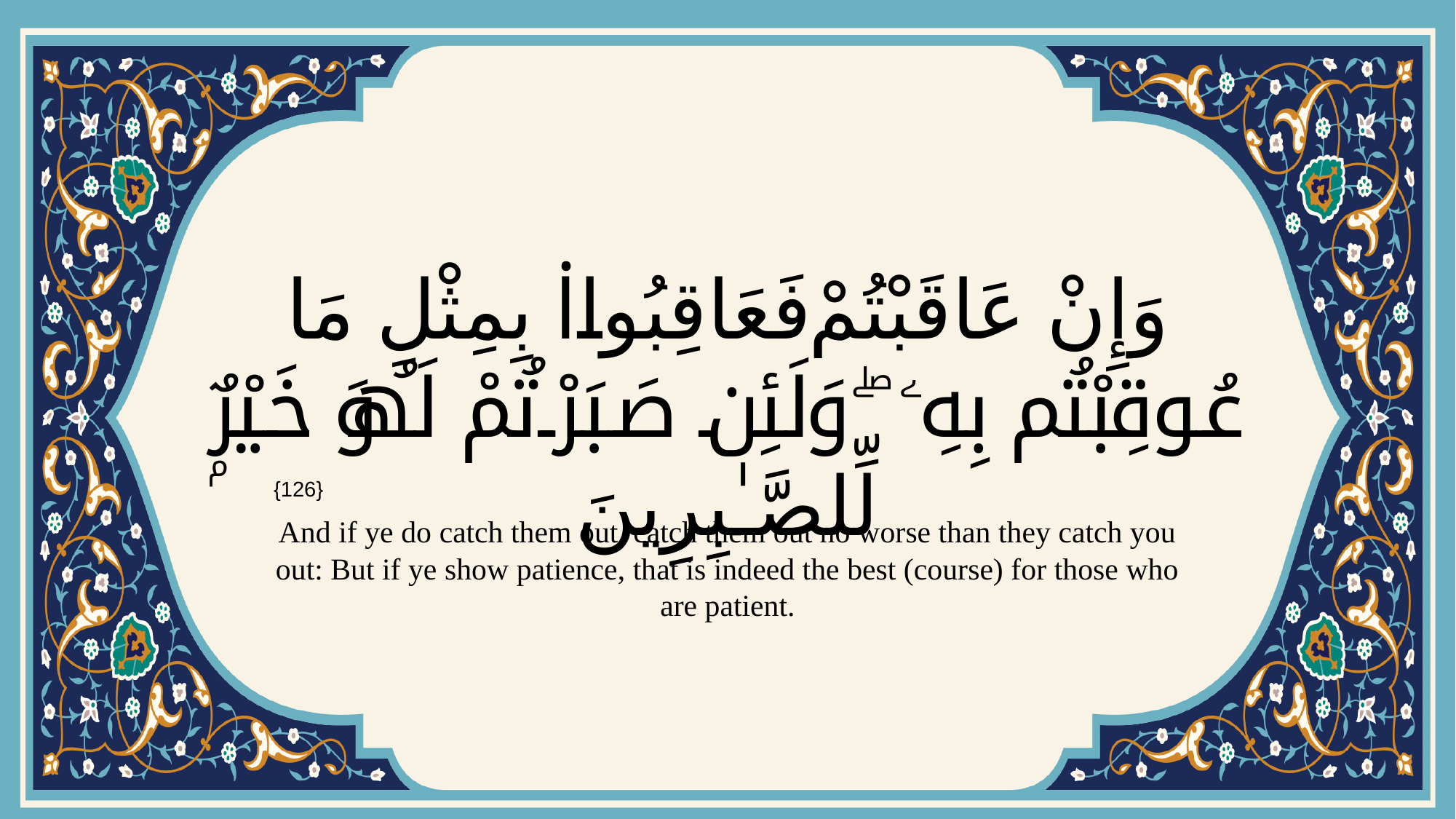

# وَإِنْ عَاقَبْتُمْ فَعَاقِبُوا۟ بِمِثْلِ مَا عُوقِبْتُم بِهِۦ ۖ وَلَئِن صَبَرْتُمْ لَهُوَ خَيْرٌۭ لِّلصَّـٰبِرِينَ
{126}
And if ye do catch them out, catch them out no worse than they catch you out: But if ye show patience, that is indeed the best (course) for those who are patient.